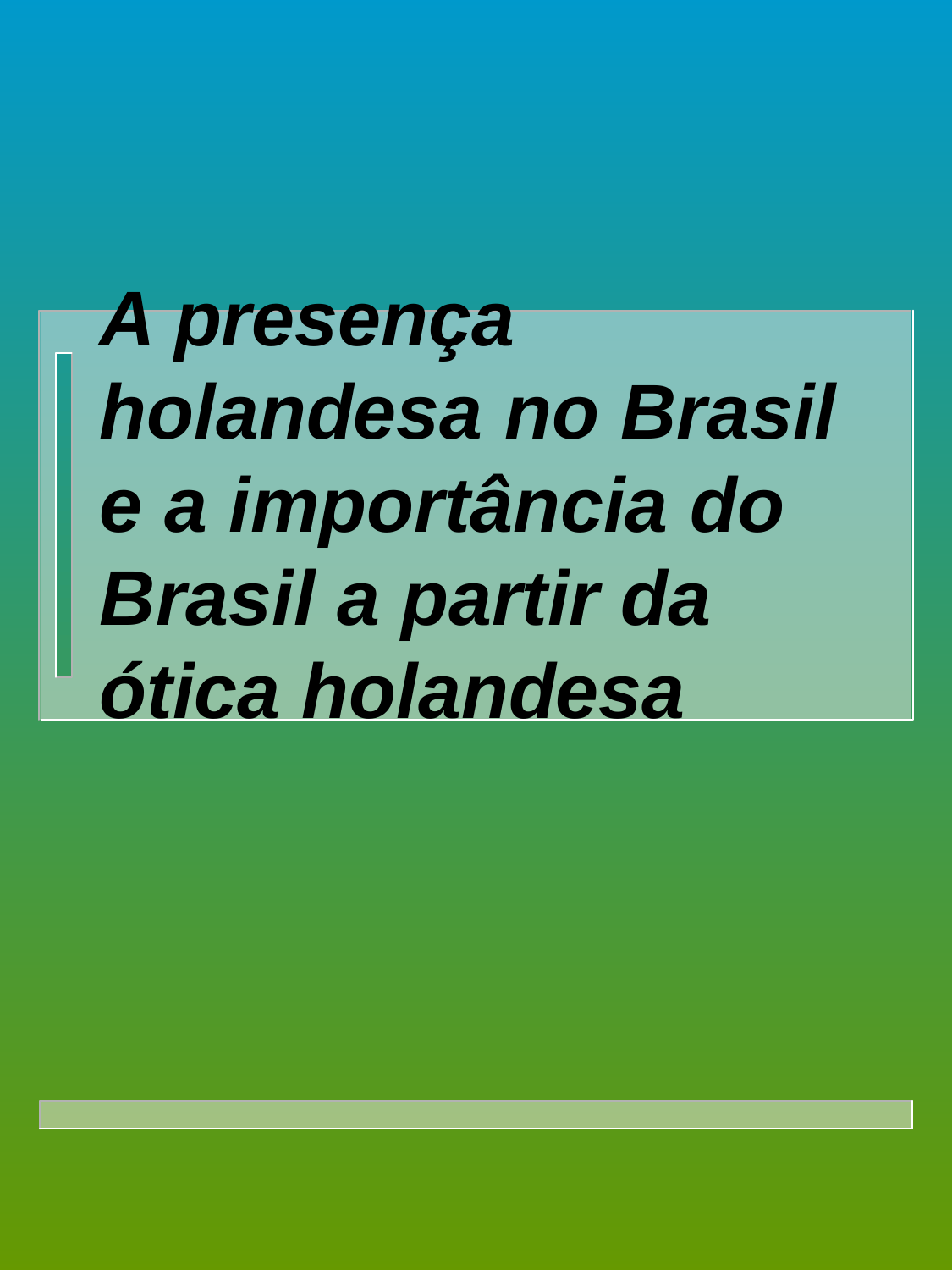

# A presença holandesa no Brasil e a importância do Brasil a partir da ótica holandesa